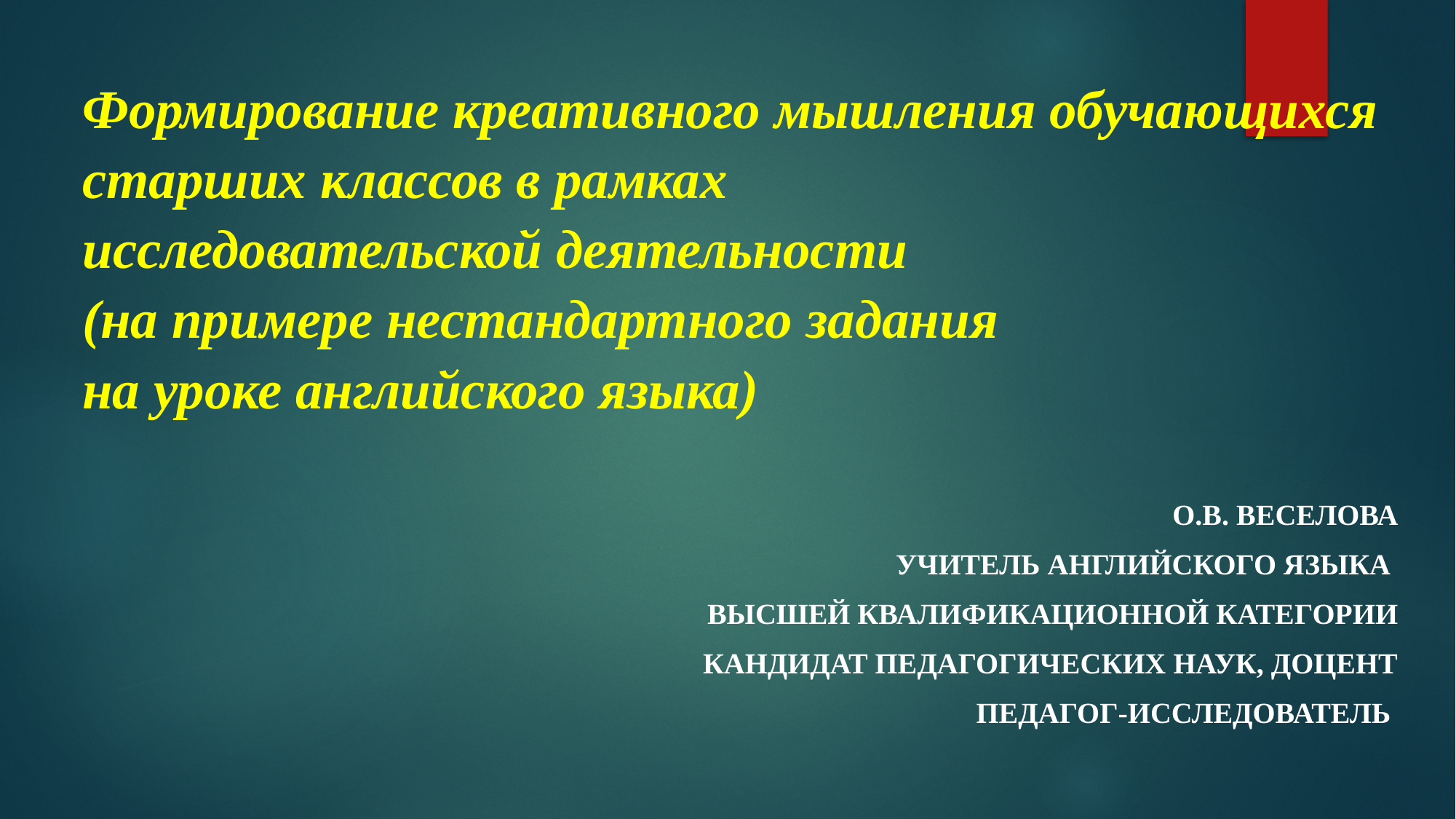

# Формирование креативного мышления обучающихся старших классов в рамках исследовательской деятельности (на примере нестандартного задания на уроке английского языка)
О.В. Веселова
учитель английского языка
высшей квалификационной категории
кандидат педагогических наук, доцент
педагог-исследователь